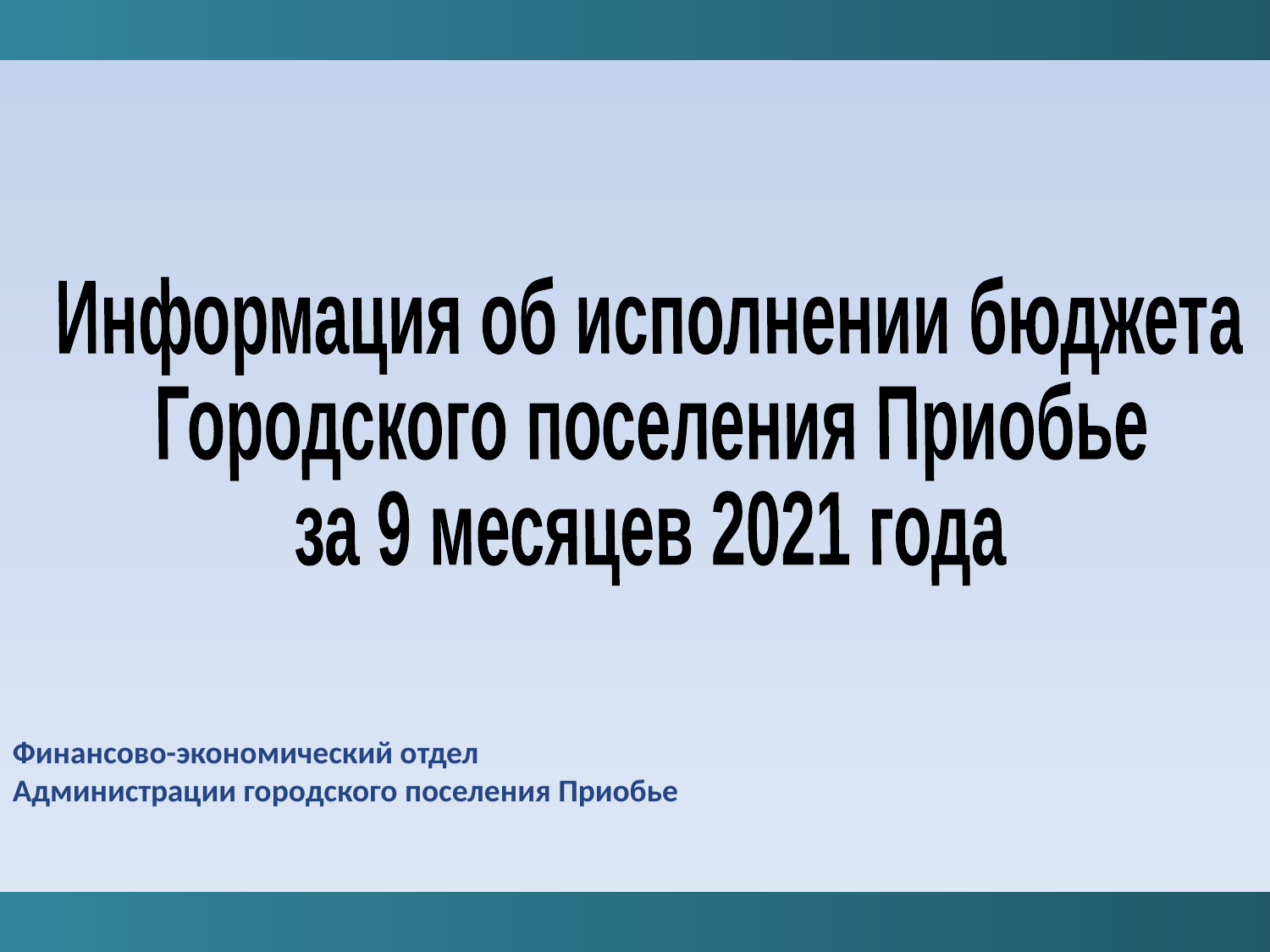

Информация об исполнении бюджета
Городского поселения Приобье
за 9 месяцев 2021 года
Финансово-экономический отдел
Администрации городского поселения Приобье